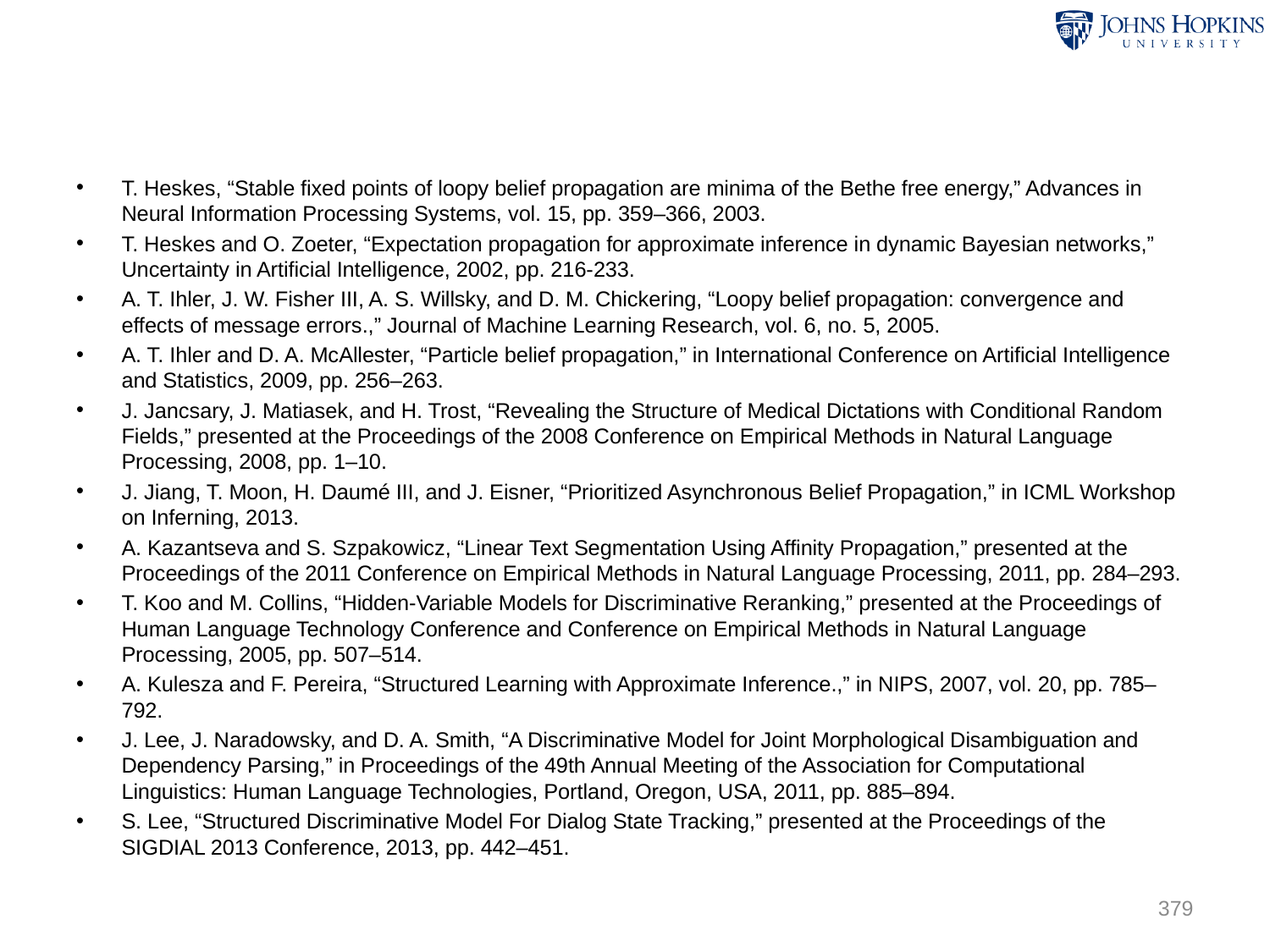

#
T. Heskes, “Stable fixed points of loopy belief propagation are minima of the Bethe free energy,” Advances in Neural Information Processing Systems, vol. 15, pp. 359–366, 2003.
T. Heskes and O. Zoeter, “Expectation propagation for approximate inference in dynamic Bayesian networks,” Uncertainty in Artificial Intelligence, 2002, pp. 216-233.
A. T. Ihler, J. W. Fisher III, A. S. Willsky, and D. M. Chickering, “Loopy belief propagation: convergence and effects of message errors.,” Journal of Machine Learning Research, vol. 6, no. 5, 2005.
A. T. Ihler and D. A. McAllester, “Particle belief propagation,” in International Conference on Artificial Intelligence and Statistics, 2009, pp. 256–263.
J. Jancsary, J. Matiasek, and H. Trost, “Revealing the Structure of Medical Dictations with Conditional Random Fields,” presented at the Proceedings of the 2008 Conference on Empirical Methods in Natural Language Processing, 2008, pp. 1–10.
J. Jiang, T. Moon, H. Daumé III, and J. Eisner, “Prioritized Asynchronous Belief Propagation,” in ICML Workshop on Inferning, 2013.
A. Kazantseva and S. Szpakowicz, “Linear Text Segmentation Using Affinity Propagation,” presented at the Proceedings of the 2011 Conference on Empirical Methods in Natural Language Processing, 2011, pp. 284–293.
T. Koo and M. Collins, “Hidden-Variable Models for Discriminative Reranking,” presented at the Proceedings of Human Language Technology Conference and Conference on Empirical Methods in Natural Language Processing, 2005, pp. 507–514.
A. Kulesza and F. Pereira, “Structured Learning with Approximate Inference.,” in NIPS, 2007, vol. 20, pp. 785–792.
J. Lee, J. Naradowsky, and D. A. Smith, “A Discriminative Model for Joint Morphological Disambiguation and Dependency Parsing,” in Proceedings of the 49th Annual Meeting of the Association for Computational Linguistics: Human Language Technologies, Portland, Oregon, USA, 2011, pp. 885–894.
S. Lee, “Structured Discriminative Model For Dialog State Tracking,” presented at the Proceedings of the SIGDIAL 2013 Conference, 2013, pp. 442–451.

379